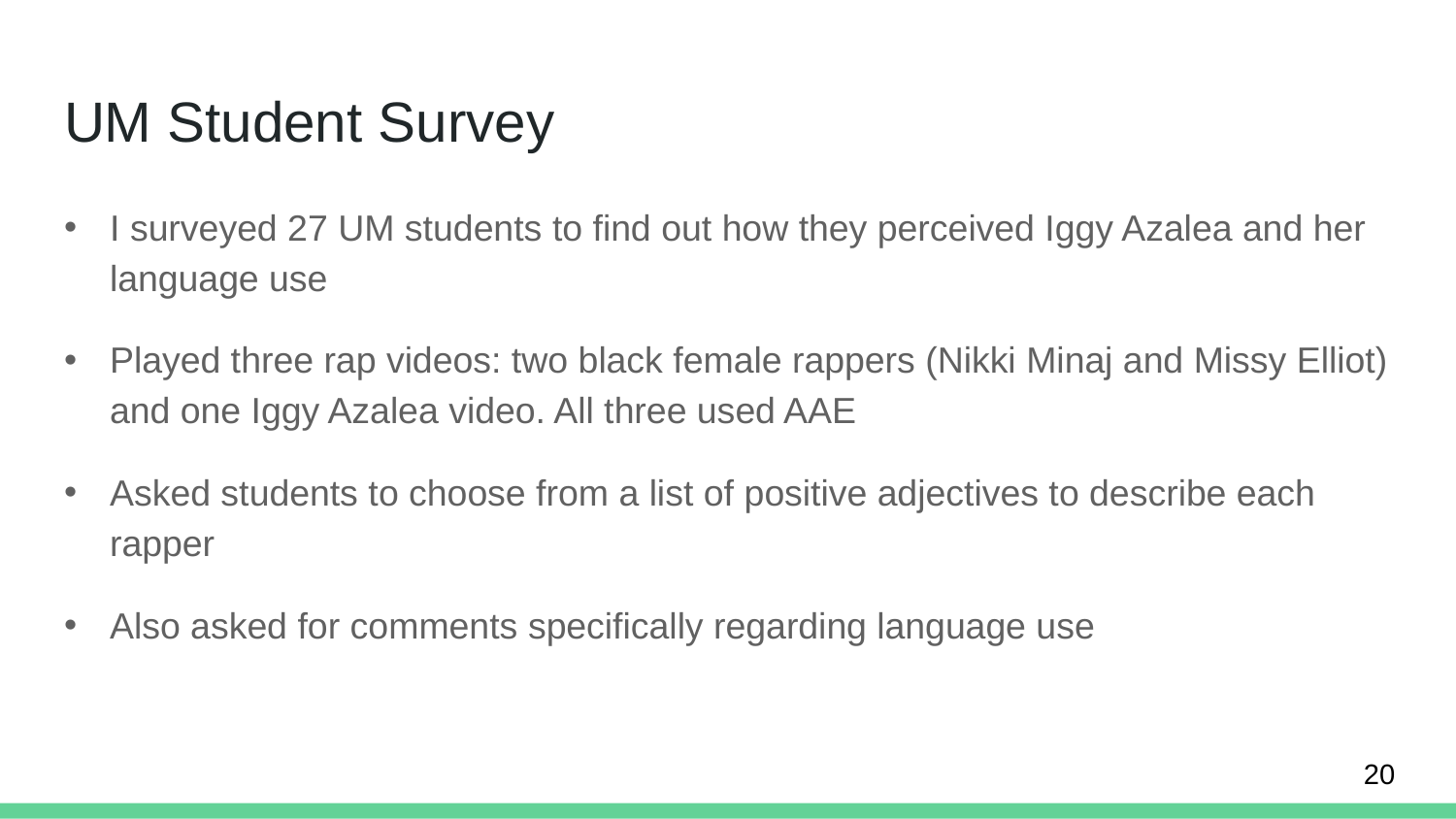

# UM Student Survey
I surveyed 27 UM students to find out how they perceived Iggy Azalea and her language use
Played three rap videos: two black female rappers (Nikki Minaj and Missy Elliot) and one Iggy Azalea video. All three used AAE
Asked students to choose from a list of positive adjectives to describe each rapper
Also asked for comments specifically regarding language use

20